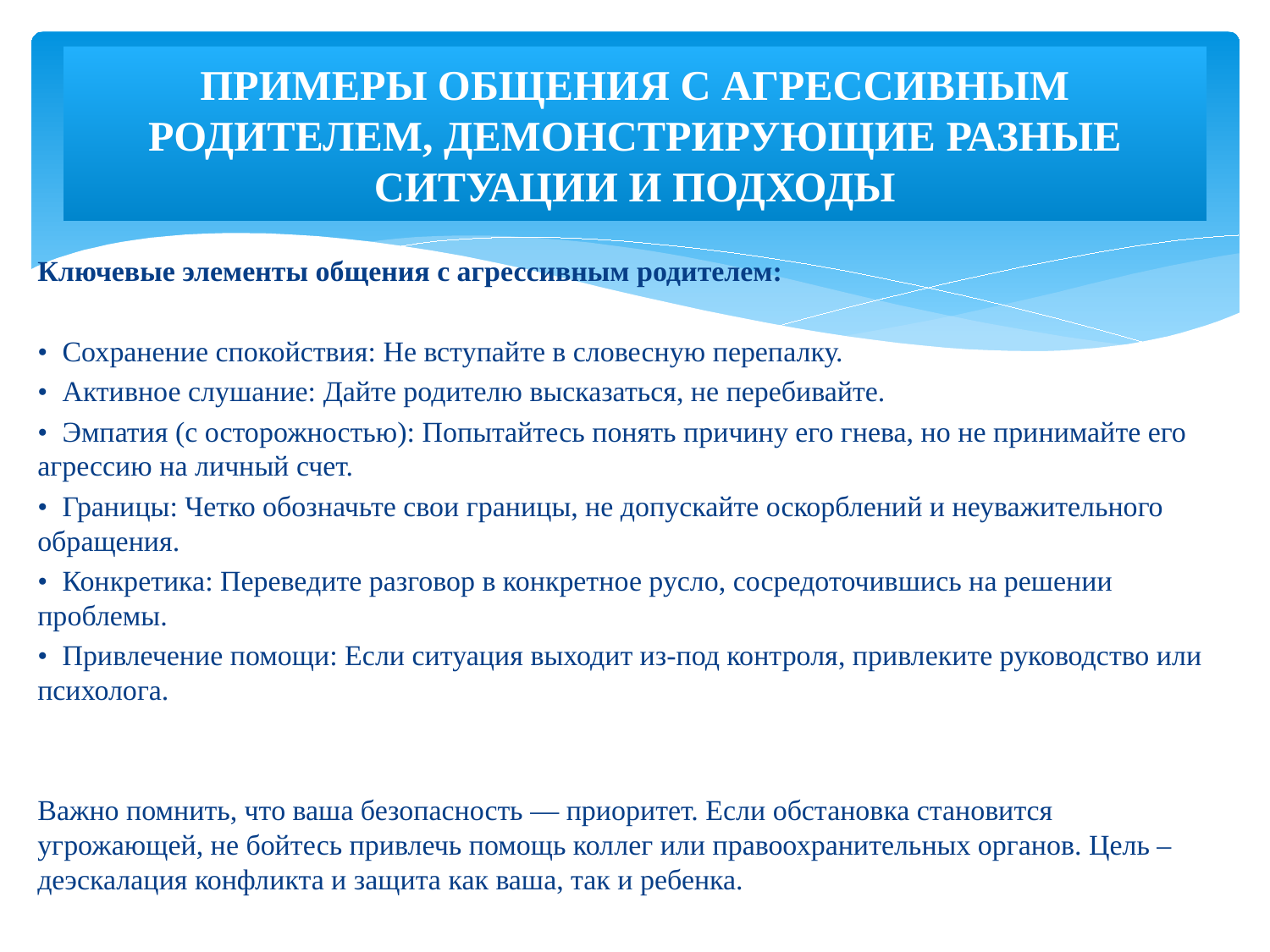

# ПРИМЕРЫ ОБЩЕНИЯ С АГРЕССИВНЫМ РОДИТЕЛЕМ, ДЕМОНСТРИРУЮЩИЕ РАЗНЫЕ СИТУАЦИИ И ПОДХОДЫ
Ключевые элементы общения с агрессивным родителем:

•  Сохранение спокойствия: Не вступайте в словесную перепалку.
•  Активное слушание: Дайте родителю высказаться, не перебивайте.
•  Эмпатия (с осторожностью): Попытайтесь понять причину его гнева, но не принимайте его агрессию на личный счет.
•  Границы: Четко обозначьте свои границы, не допускайте оскорблений и неуважительного обращения.
•  Конкретика: Переведите разговор в конкретное русло, сосредоточившись на решении проблемы.
•  Привлечение помощи: Если ситуация выходит из-под контроля, привлеките руководство или психолога.

Важно помнить, что ваша безопасность — приоритет. Если обстановка становится угрожающей, не бойтесь привлечь помощь коллег или правоохранительных органов. Цель – деэскалация конфликта и защита как ваша, так и ребенка.